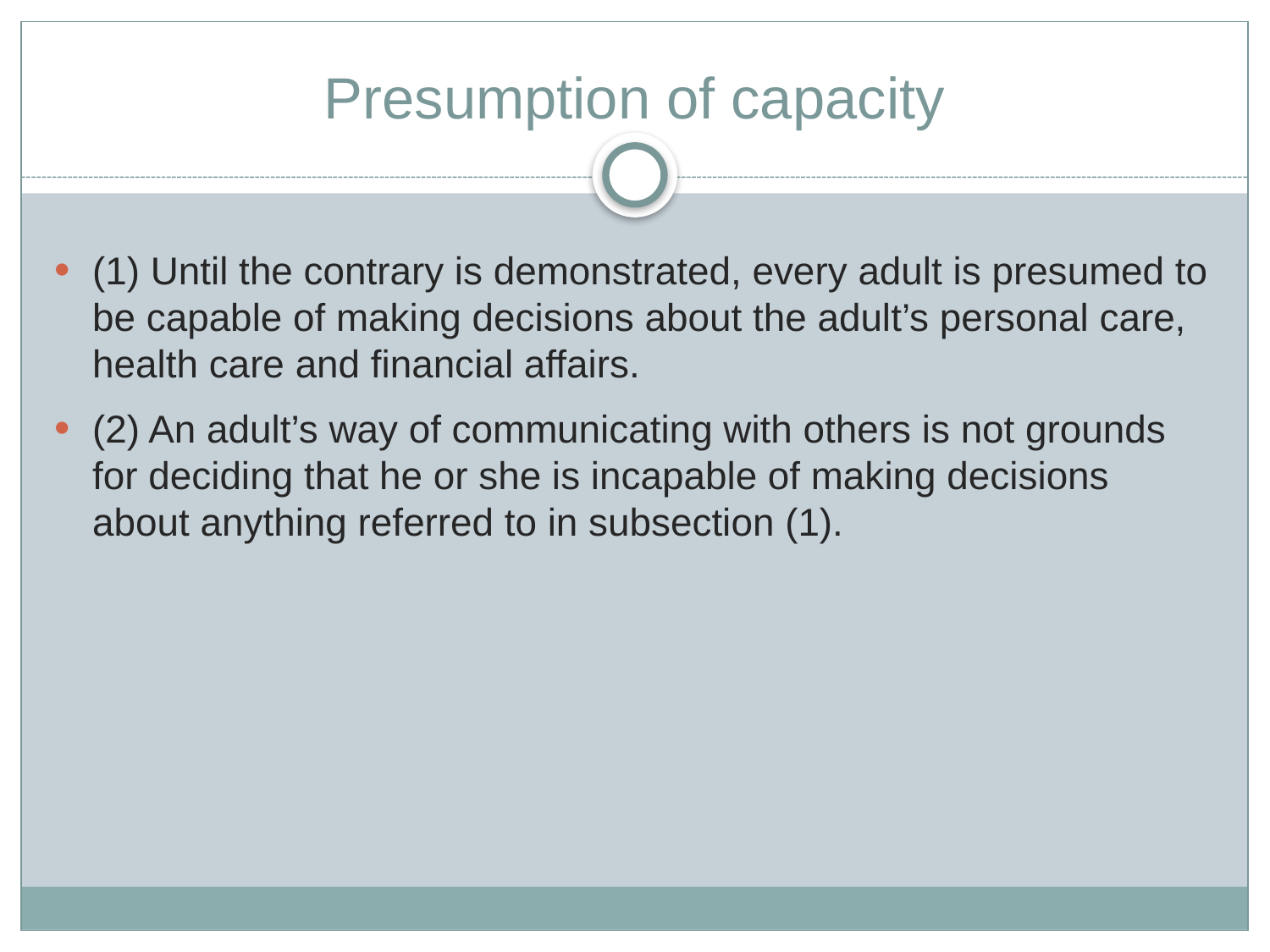

# Presumption of capacity
(1) Until the contrary is demonstrated, every adult is presumed to be capable of making decisions about the adult’s personal care, health care and financial affairs.
(2) An adult’s way of communicating with others is not grounds for deciding that he or she is incapable of making decisions about anything referred to in subsection (1).